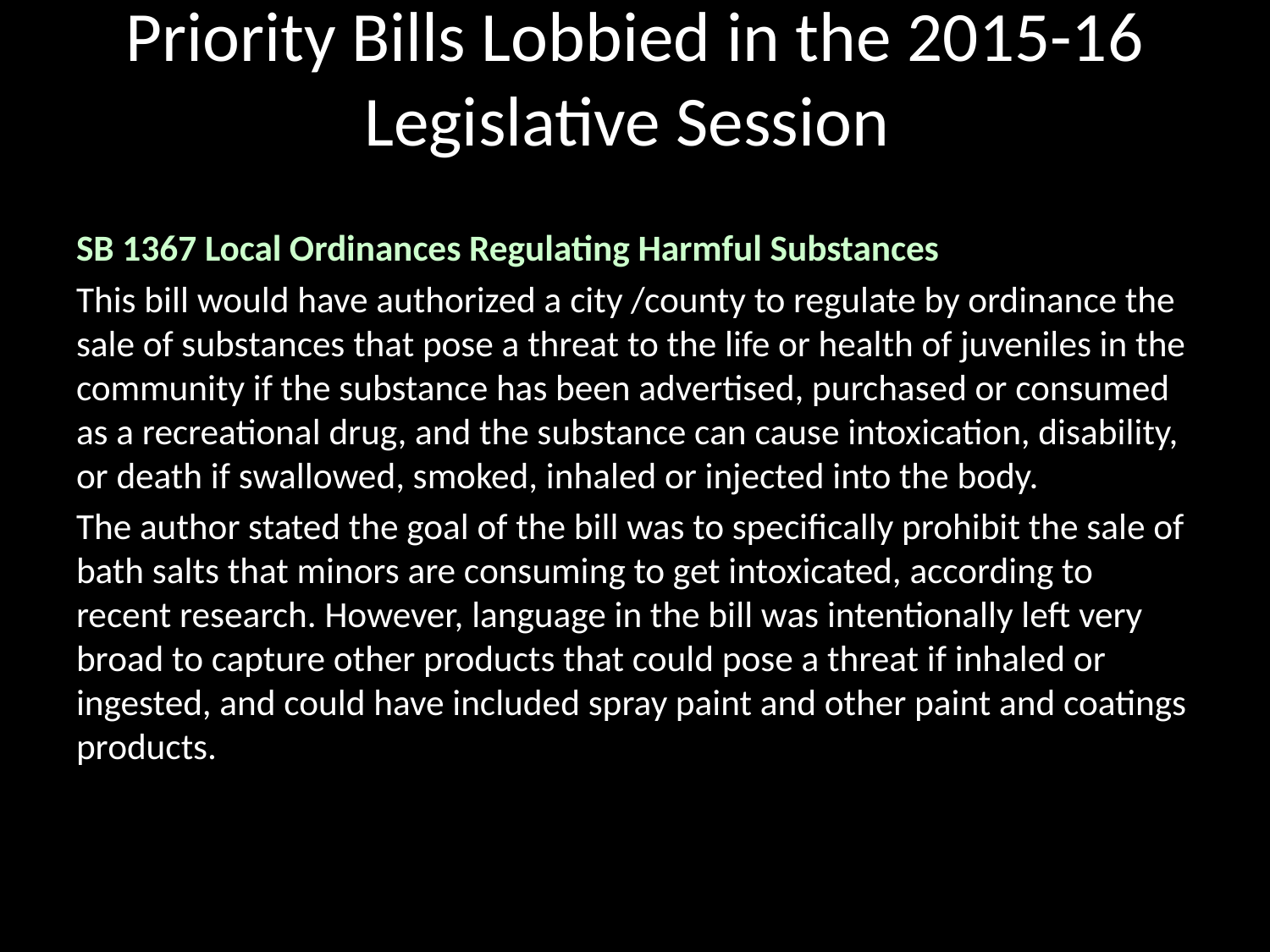

# Priority Bills Lobbied in the 2015-16 Legislative Session
SB 1367 Local Ordinances Regulating Harmful Substances
This bill would have authorized a city /county to regulate by ordinance the sale of substances that pose a threat to the life or health of juveniles in the community if the substance has been advertised, purchased or consumed as a recreational drug, and the substance can cause intoxication, disability, or death if swallowed, smoked, inhaled or injected into the body.
The author stated the goal of the bill was to specifically prohibit the sale of bath salts that minors are consuming to get intoxicated, according to recent research. However, language in the bill was intentionally left very broad to capture other products that could pose a threat if inhaled or ingested, and could have included spray paint and other paint and coatings products.